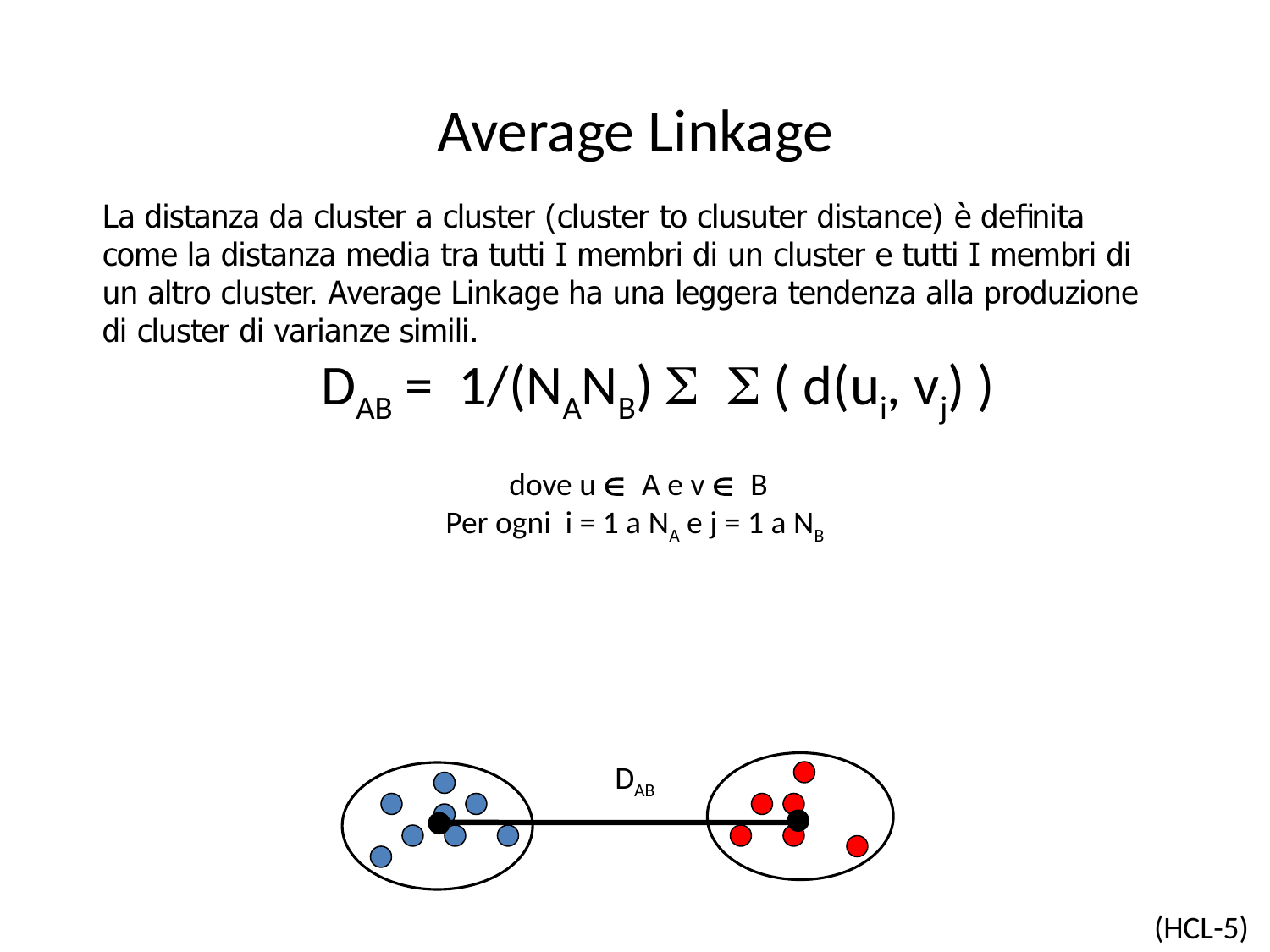

# Average Linkage
La distanza da cluster a cluster (cluster to clusuter distance) è definita come la distanza media tra tutti I membri di un cluster e tutti I membri di un altro cluster. Average Linkage ha una leggera tendenza alla produzione di cluster di varianze simili.
                      DAB =  1/(NANB) Σ Σ ( d(ui, vj) )

 dove u ∈ A e v ∈ B
Per ogni  i = 1 a NA e j = 1 a NB
DAB

(HCL-5)